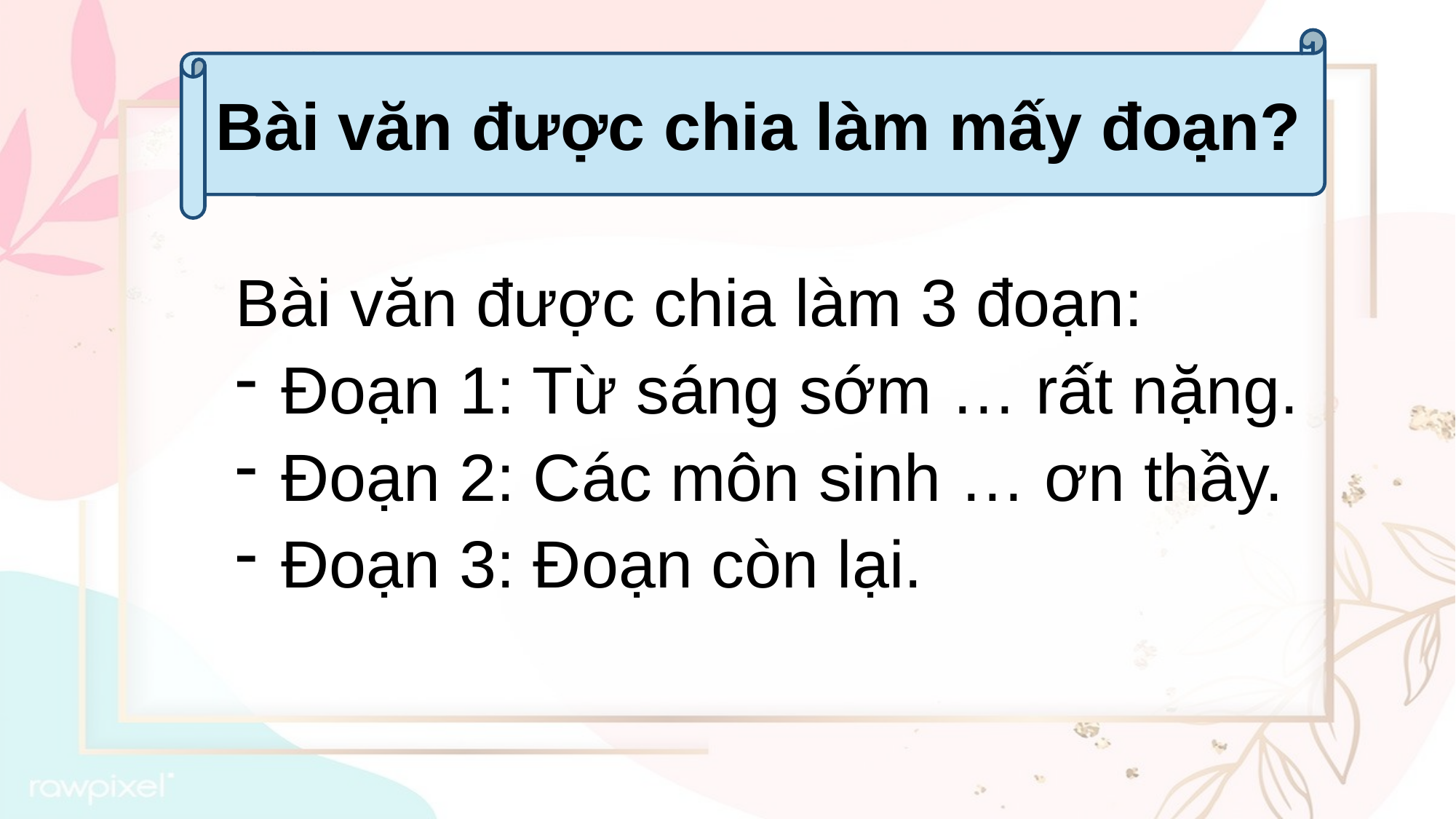

Bài văn được chia làm mấy đoạn?
Bài văn được chia làm 3 đoạn:
 Đoạn 1: Từ sáng sớm … rất nặng.
 Đoạn 2: Các môn sinh … ơn thầy.
 Đoạn 3: Đoạn còn lại.